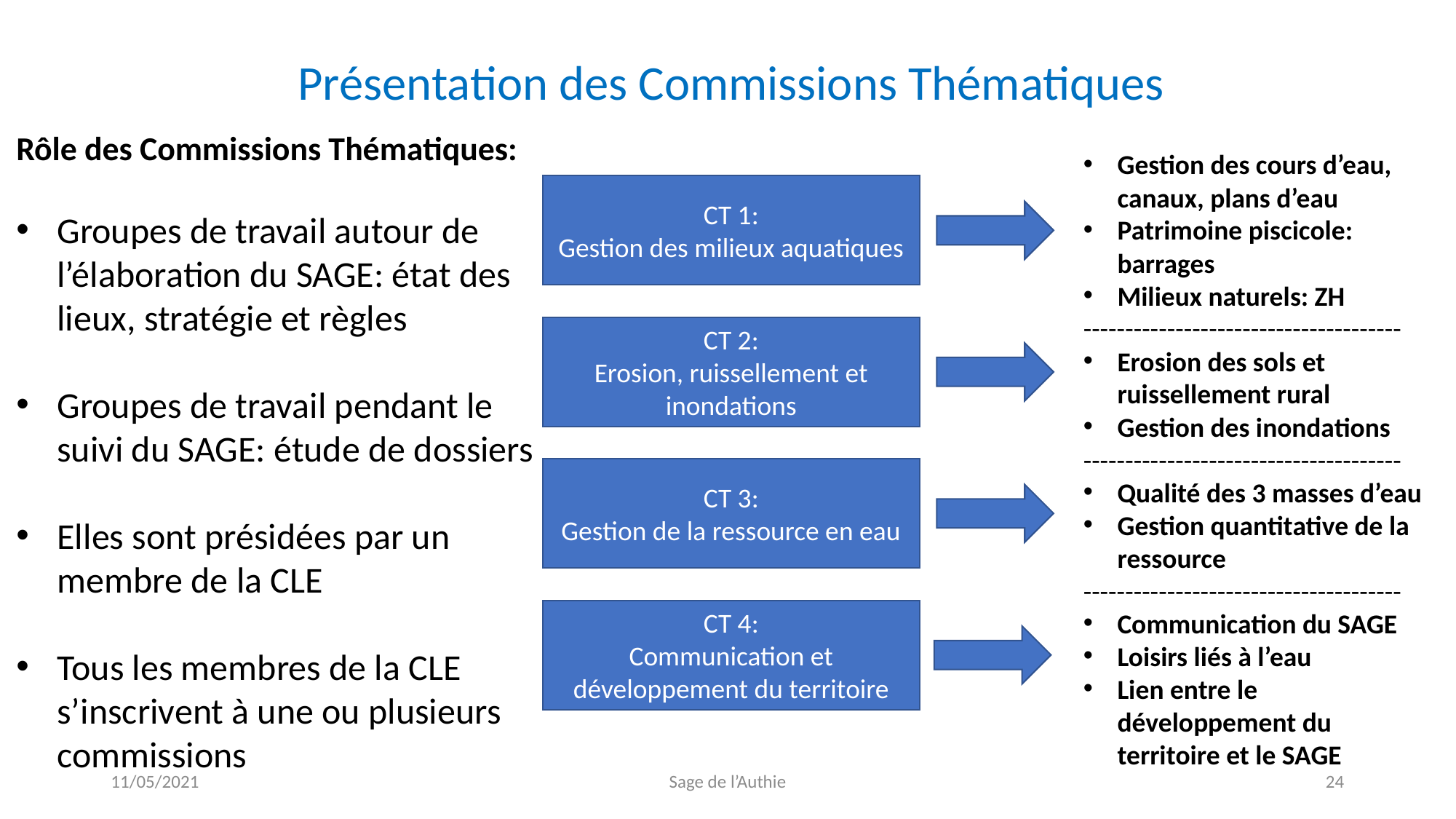

# Présentation des Commissions Thématiques
Rôle des Commissions Thématiques:

Groupes de travail autour de l’élaboration du SAGE: état des lieux, stratégie et règles

Groupes de travail pendant le suivi du SAGE: étude de dossiers

Elles sont présidées par un membre de la CLE

Tous les membres de la CLE s’inscrivent à une ou plusieurs commissions

Gestion des cours d’eau, canaux, plans d’eau
Patrimoine piscicole: barrages
Milieux naturels: ZH
--------------------------------------
Erosion des sols et ruissellement rural
Gestion des inondations
--------------------------------------
Qualité des 3 masses d’eau
Gestion quantitative de la ressource
--------------------------------------
Communication du SAGE
Loisirs liés à l’eau
Lien entre le développement du territoire et le SAGE

CT 1:
Gestion des milieux aquatiques

CT 2:
Erosion, ruissellement et inondations

CT 3:
Gestion de la ressource en eau

CT 4:
Communication et développement du territoire

11/05/2021
Sage de l’Authie
24